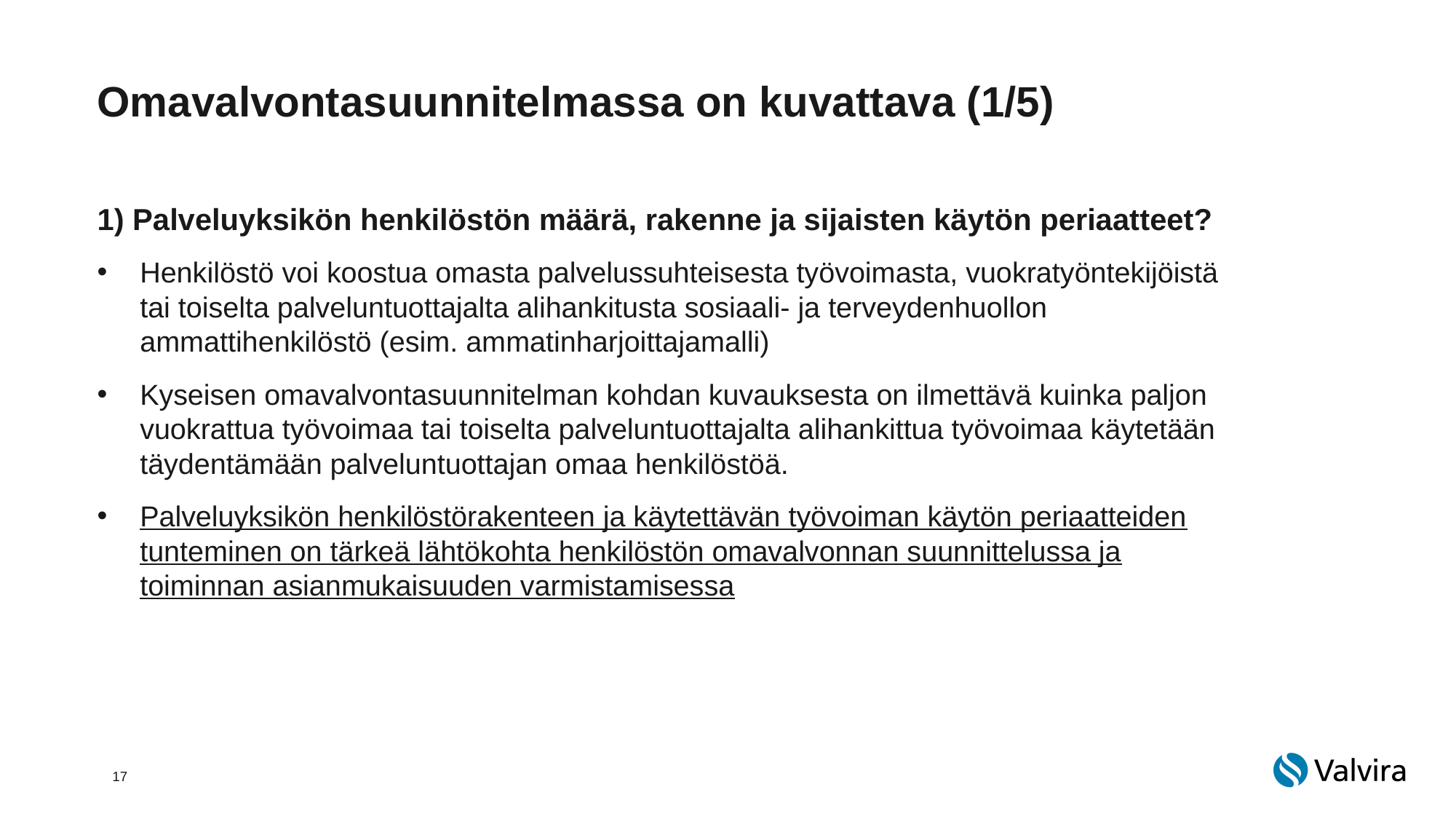

# Omavalvontasuunnitelmassa on kuvattava (1/5)
1) Palveluyksikön henkilöstön määrä, rakenne ja sijaisten käytön periaatteet?
Henkilöstö voi koostua omasta palvelussuhteisesta työvoimasta, vuokratyöntekijöistä tai toiselta palveluntuottajalta alihankitusta sosiaali- ja terveydenhuollon ammattihenkilöstö (esim. ammatinharjoittajamalli)
Kyseisen omavalvontasuunnitelman kohdan kuvauksesta on ilmettävä kuinka paljon vuokrattua työvoimaa tai toiselta palveluntuottajalta alihankittua työvoimaa käytetään täydentämään palveluntuottajan omaa henkilöstöä.
Palveluyksikön henkilöstörakenteen ja käytettävän työvoiman käytön periaatteiden tunteminen on tärkeä lähtökohta henkilöstön omavalvonnan suunnittelussa ja toiminnan asianmukaisuuden varmistamisessa

17